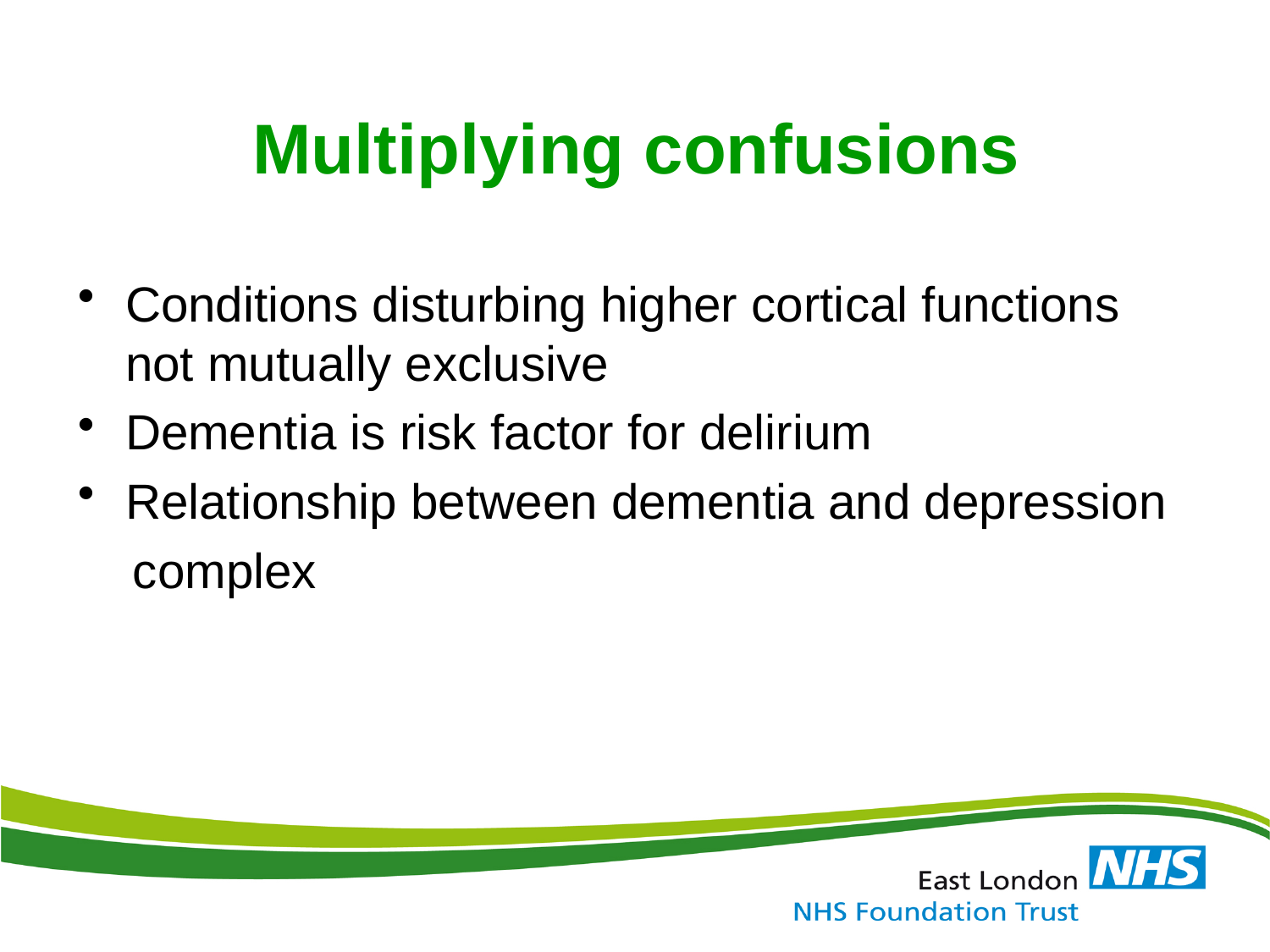

# Multiplying confusions
Conditions disturbing higher cortical functions not mutually exclusive
Dementia is risk factor for delirium
Relationship between dementia and depression
    complex